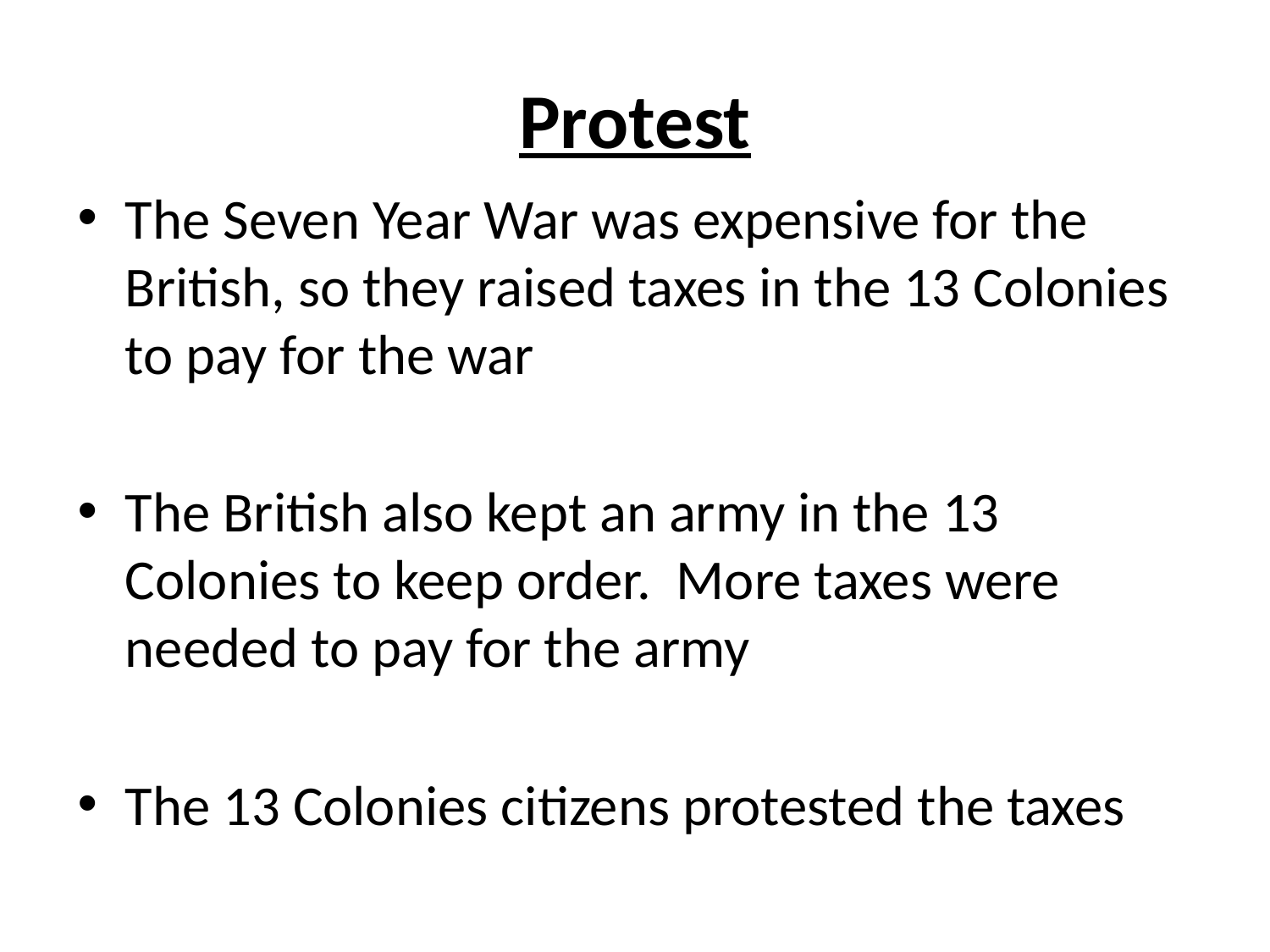

# Protest
The Seven Year War was expensive for the British, so they raised taxes in the 13 Colonies to pay for the war

The British also kept an army in the 13 Colonies to keep order.  More taxes were needed to pay for the army

The 13 Colonies citizens protested the taxes